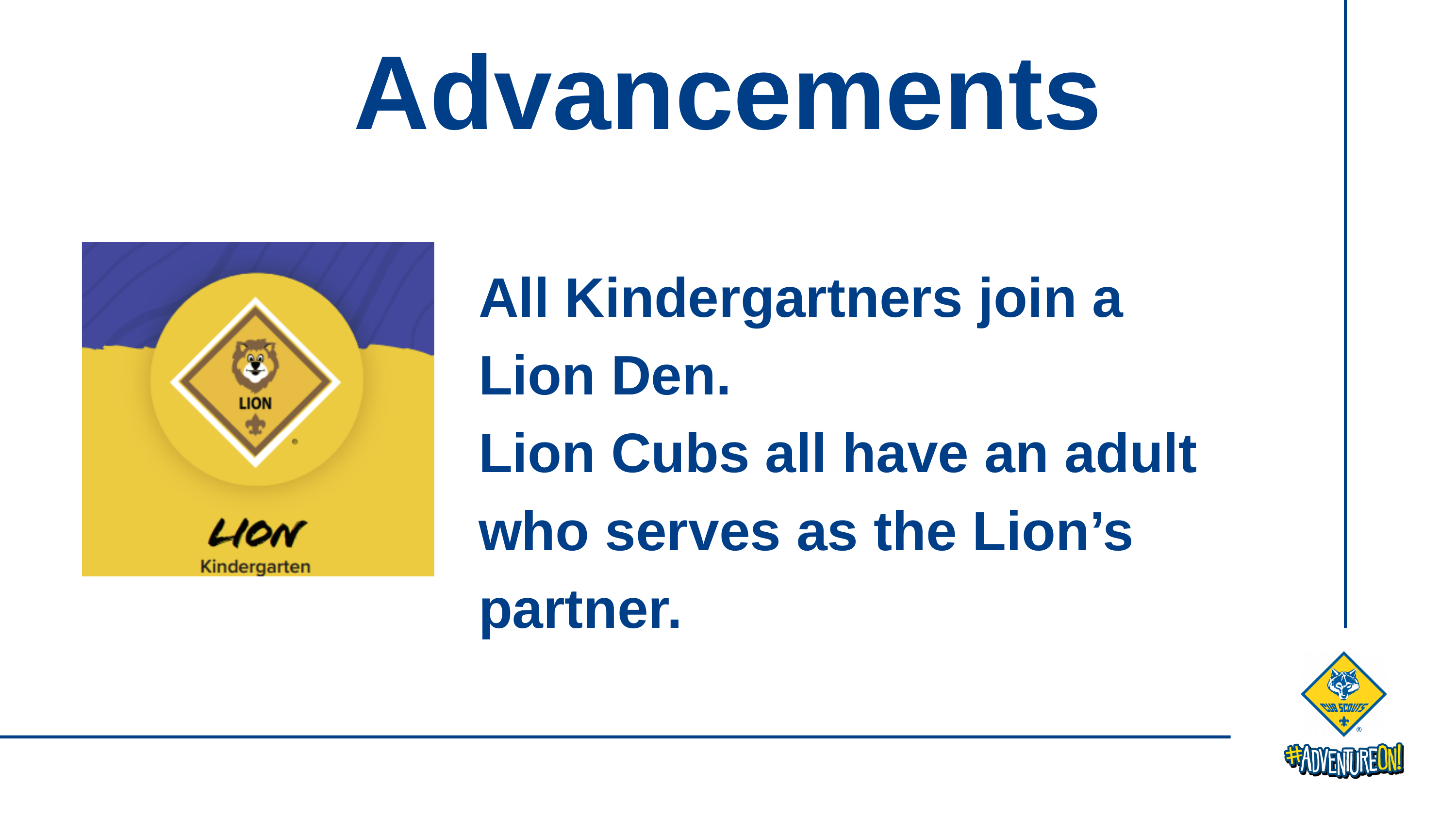

Advancements

All Kindergartners join a Lion Den.
Lion Cubs all have an adult who serves as the Lion’s partner.